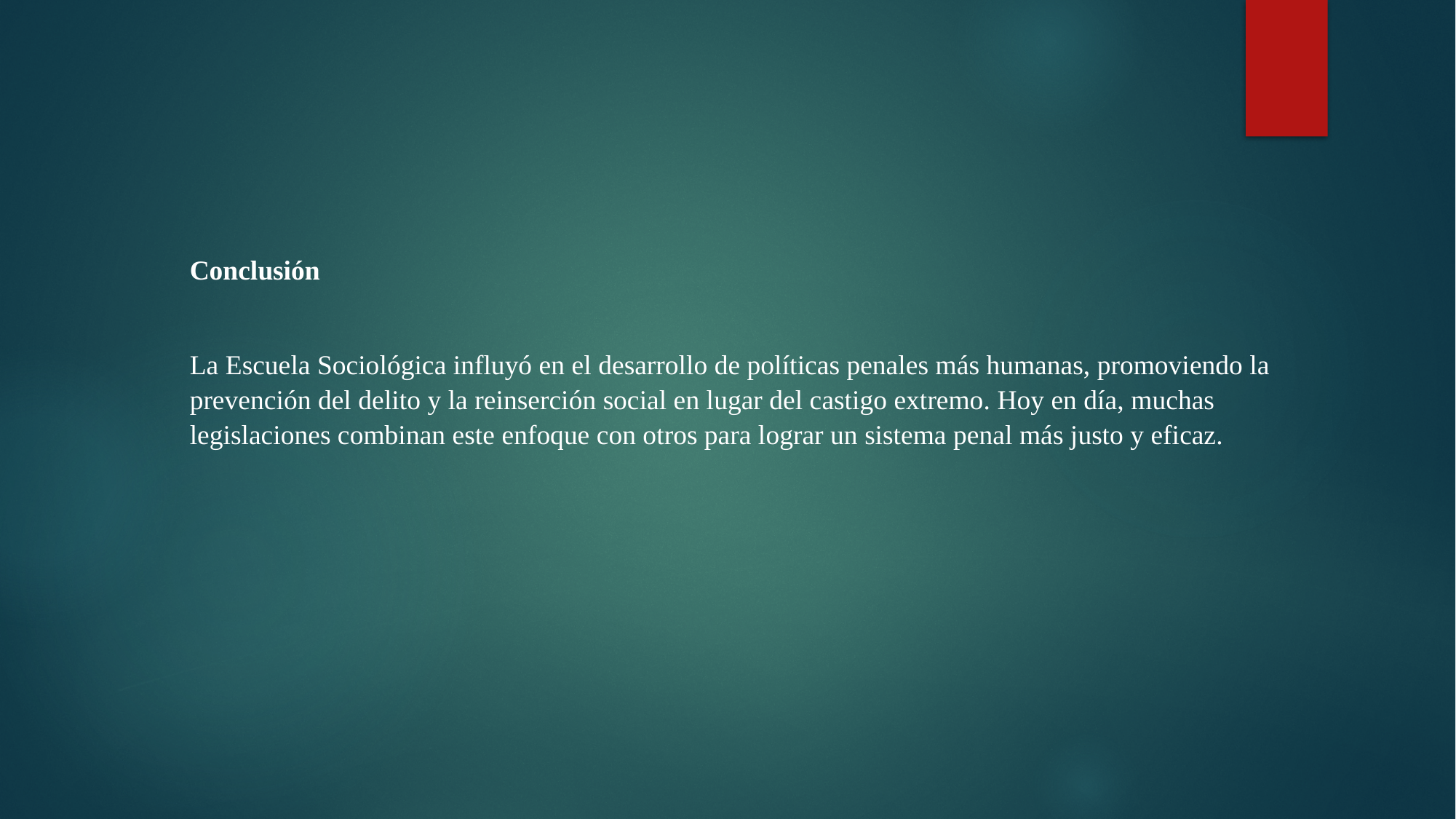

Conclusión

La Escuela Sociológica influyó en el desarrollo de políticas penales más humanas, promoviendo la prevención del delito y la reinserción social en lugar del castigo extremo. Hoy en día, muchas legislaciones combinan este enfoque con otros para lograr un sistema penal más justo y eficaz.